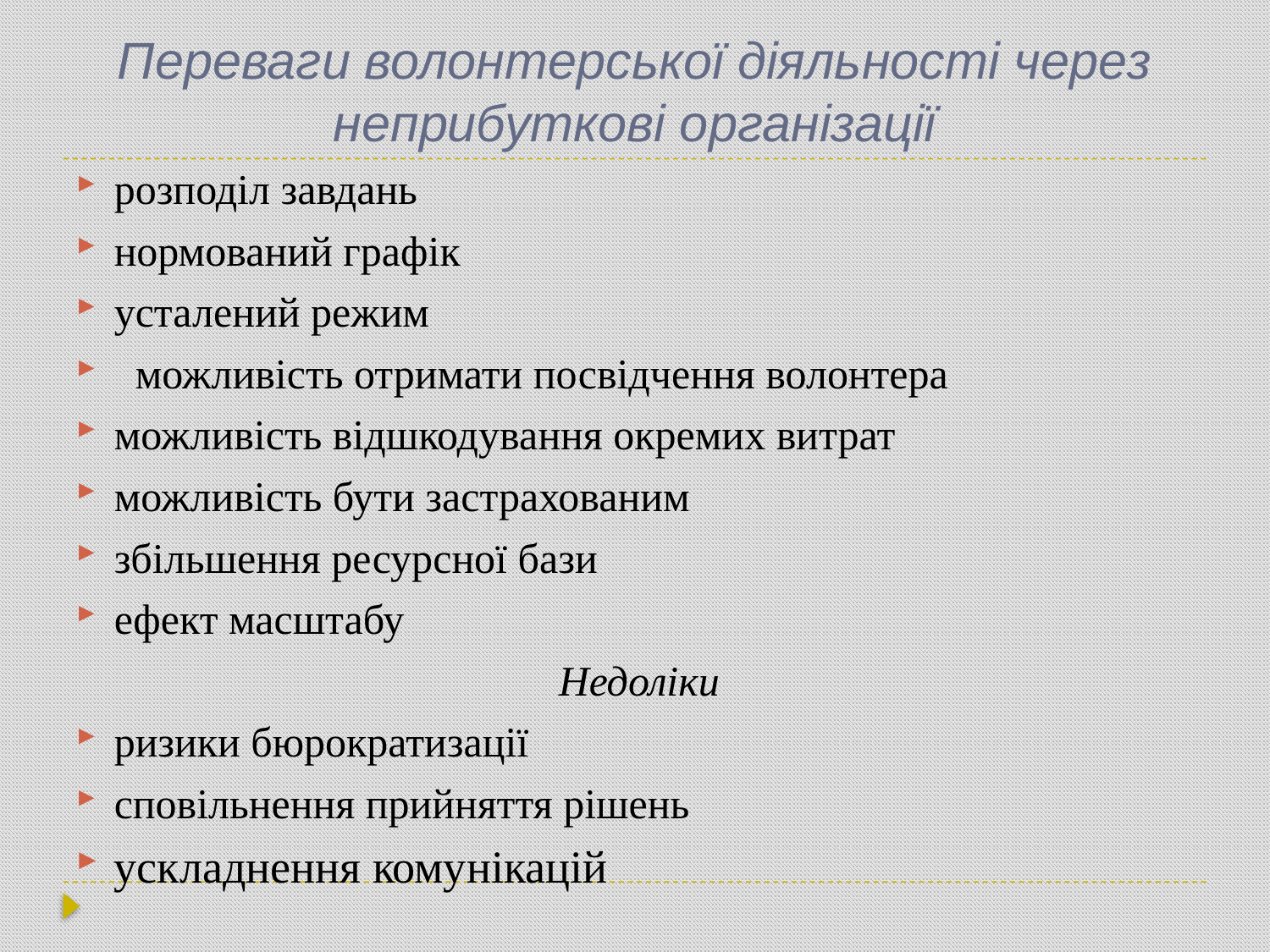

# Переваги волонтерської діяльності через неприбуткові організації
розподіл завдань
нормований графік
усталений режим
  можливість отримати посвідчення волонтера
можливість відшкодування окремих витрат
можливість бути застрахованим
збільшення ресурсної бази
ефект масштабу
Недоліки
ризики бюрократизації
сповільнення прийняття рішень
ускладнення комунікацій